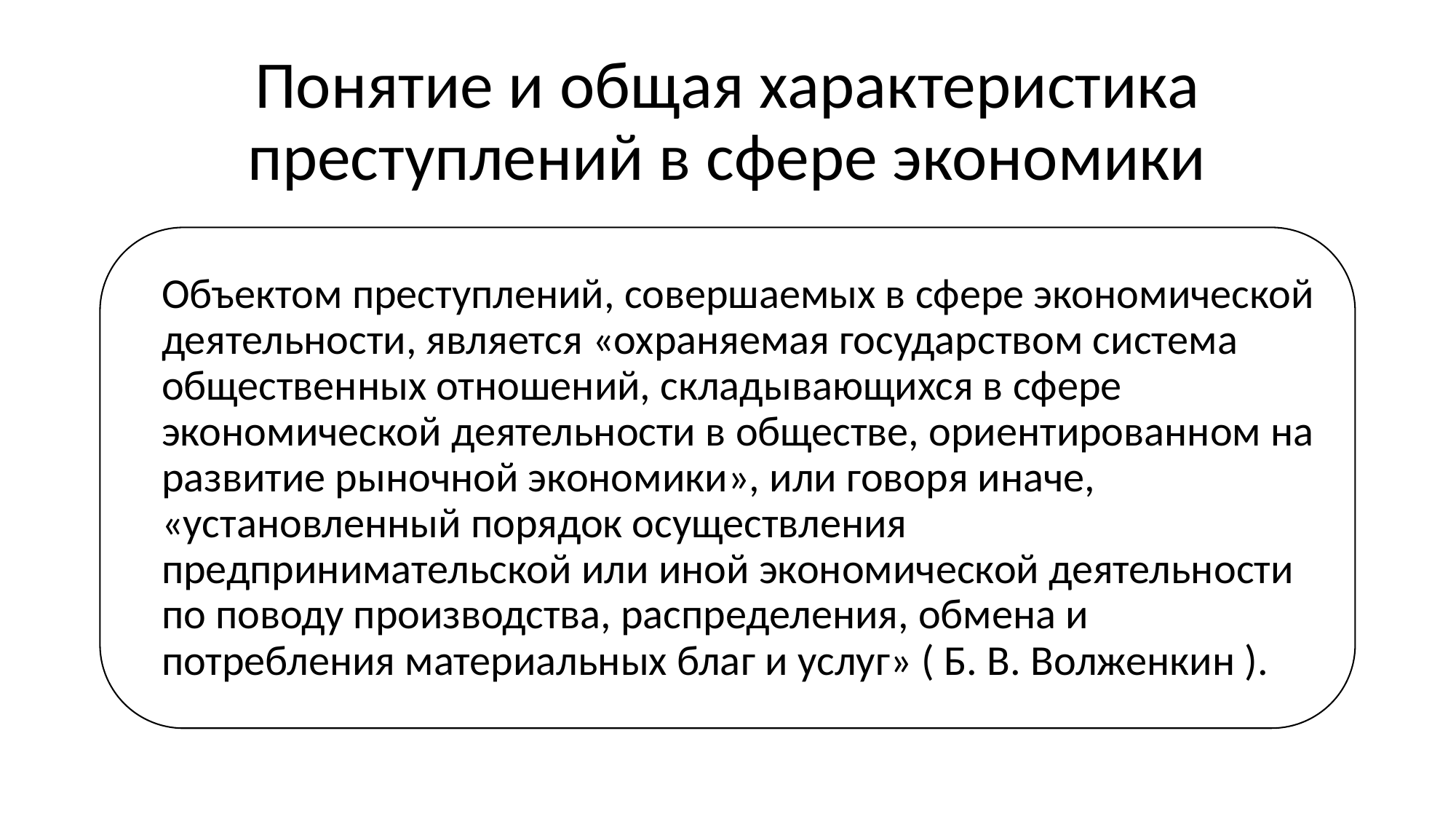

# Понятие и общая характеристика преступлений в сфере экономики
Объектом преступлений, совершаемых в сфере экономической деятельности, является «охраняемая государством система общественных отношений, складывающихся в сфере экономической деятельности в обществе, ориентированном на развитие рыночной экономики», или говоря иначе, «установленный порядок осуществления предпринимательской или иной экономической деятельности по поводу производства, распределения, обмена и потребления материальных благ и услуг» ( Б. В. Волженкин ).